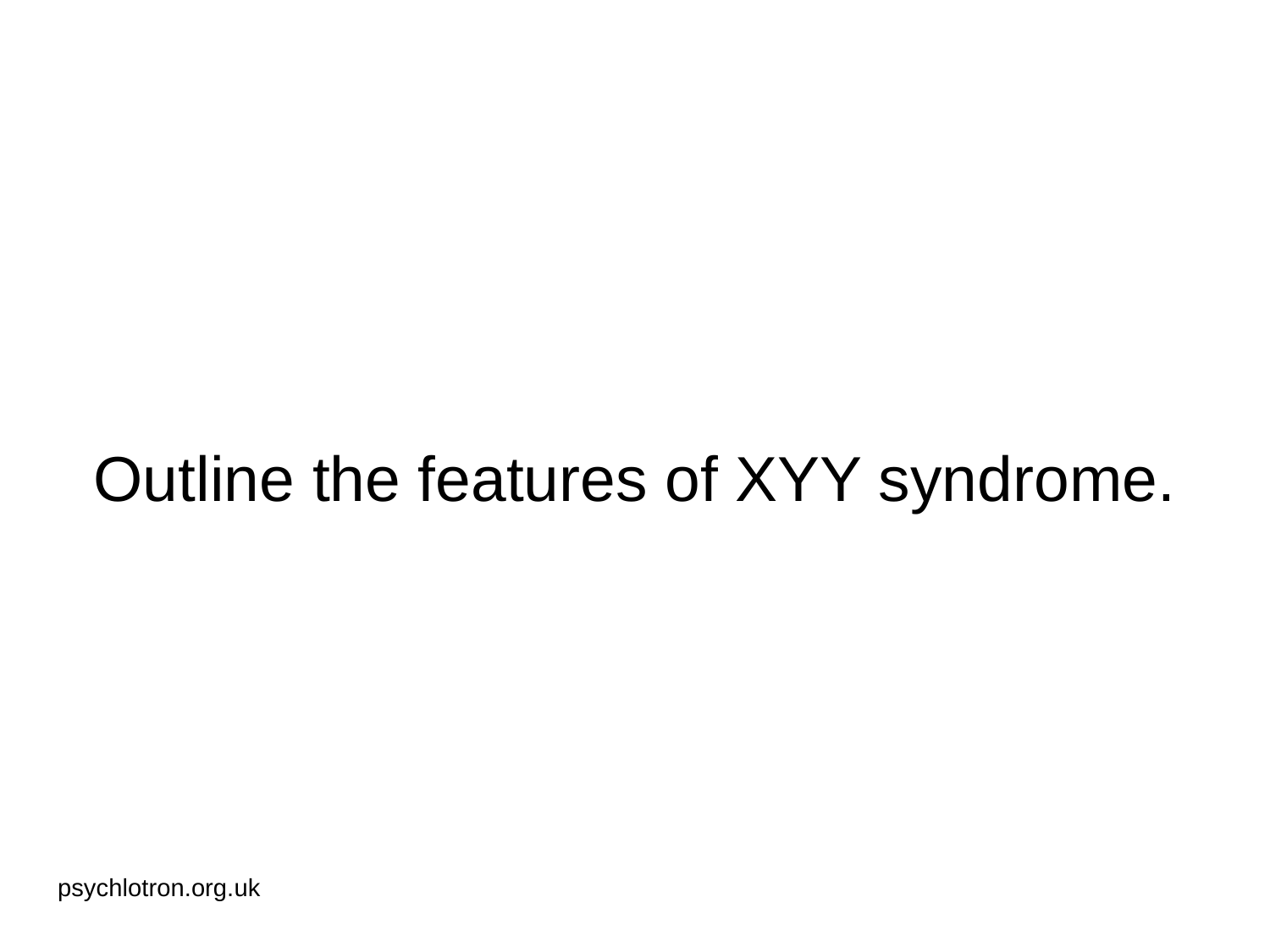

# Outline the features of XYY syndrome.